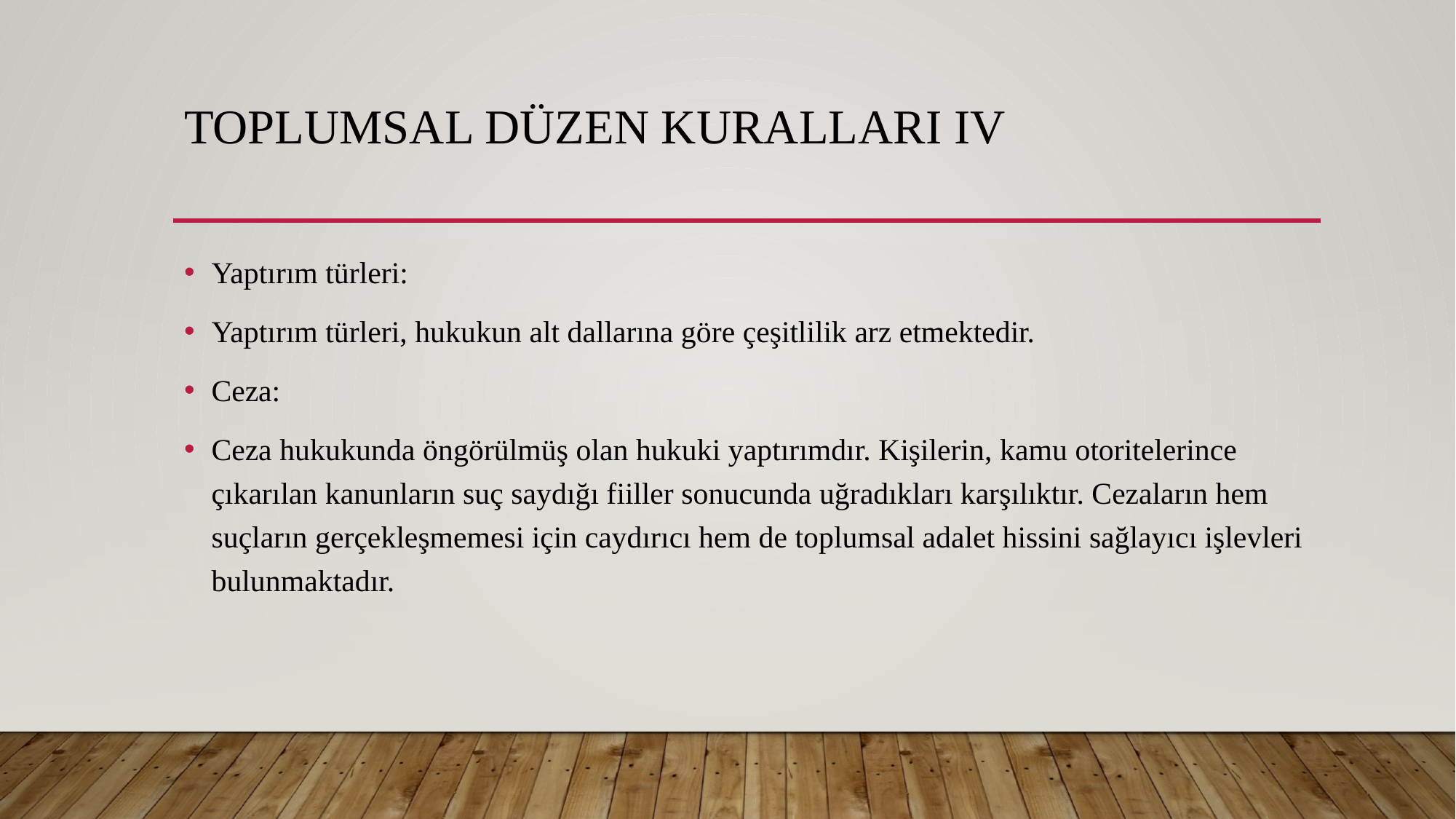

# Toplumsal düzen kuralları IV
Yaptırım türleri:
Yaptırım türleri, hukukun alt dallarına göre çeşitlilik arz etmektedir.
Ceza:
Ceza hukukunda öngörülmüş olan hukuki yaptırımdır. Kişilerin, kamu otoritelerince çıkarılan kanunların suç saydığı fiiller sonucunda uğradıkları karşılıktır. Cezaların hem suçların gerçekleşmemesi için caydırıcı hem de toplumsal adalet hissini sağlayıcı işlevleri bulunmaktadır.